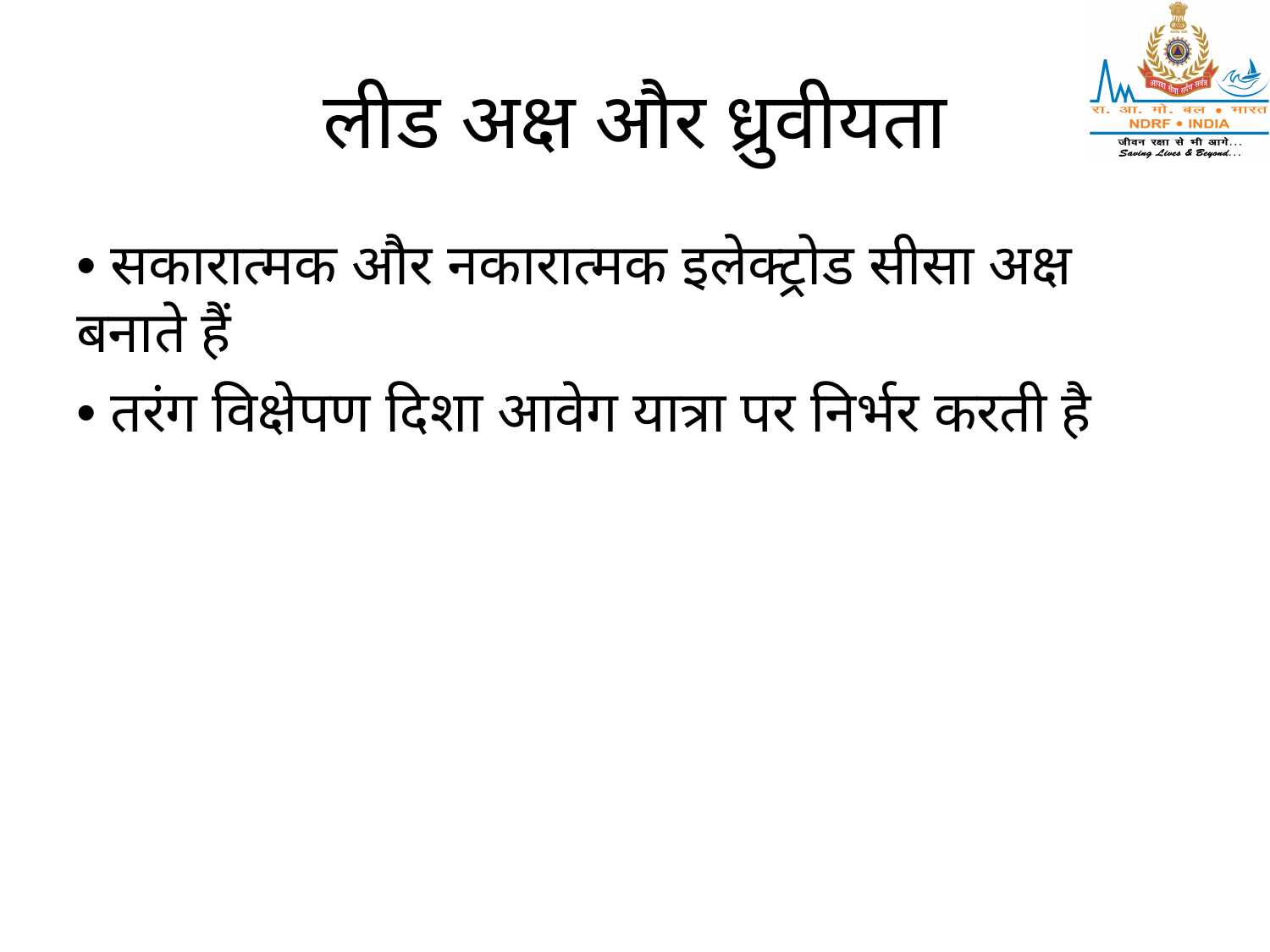

# लीड अक्ष और ध्रुवीयता
• सकारात्मक और नकारात्मक इलेक्ट्रोड सीसा अक्ष बनाते हैं
• तरंग विक्षेपण दिशा आवेग यात्रा पर निर्भर करती है